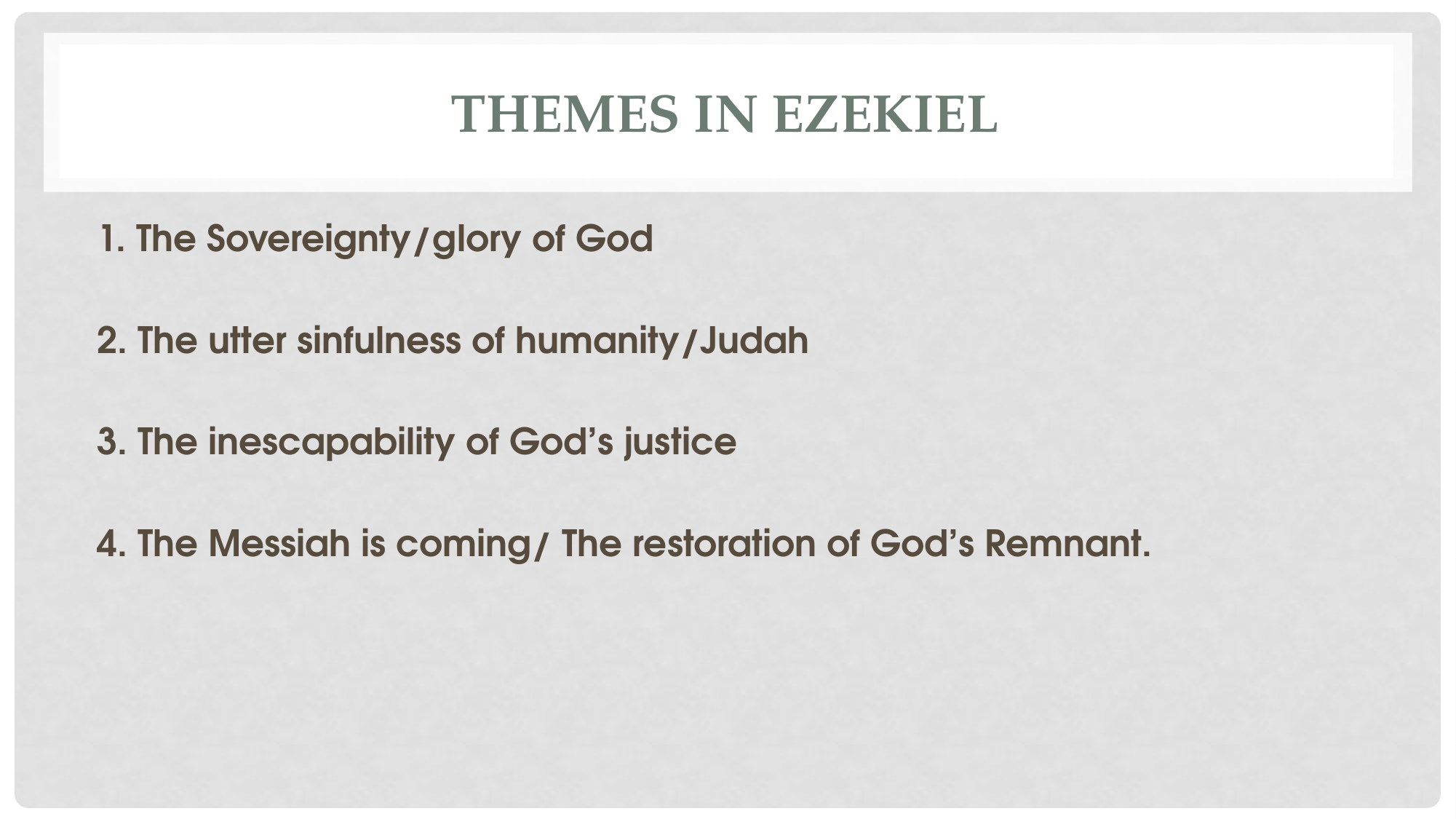

# Themes in Ezekiel
1. The Sovereignty/glory of God

2. The utter sinfulness of humanity/Judah

3. The inescapability of God’s justice

4. The Messiah is coming/ The restoration of God’s Remnant.